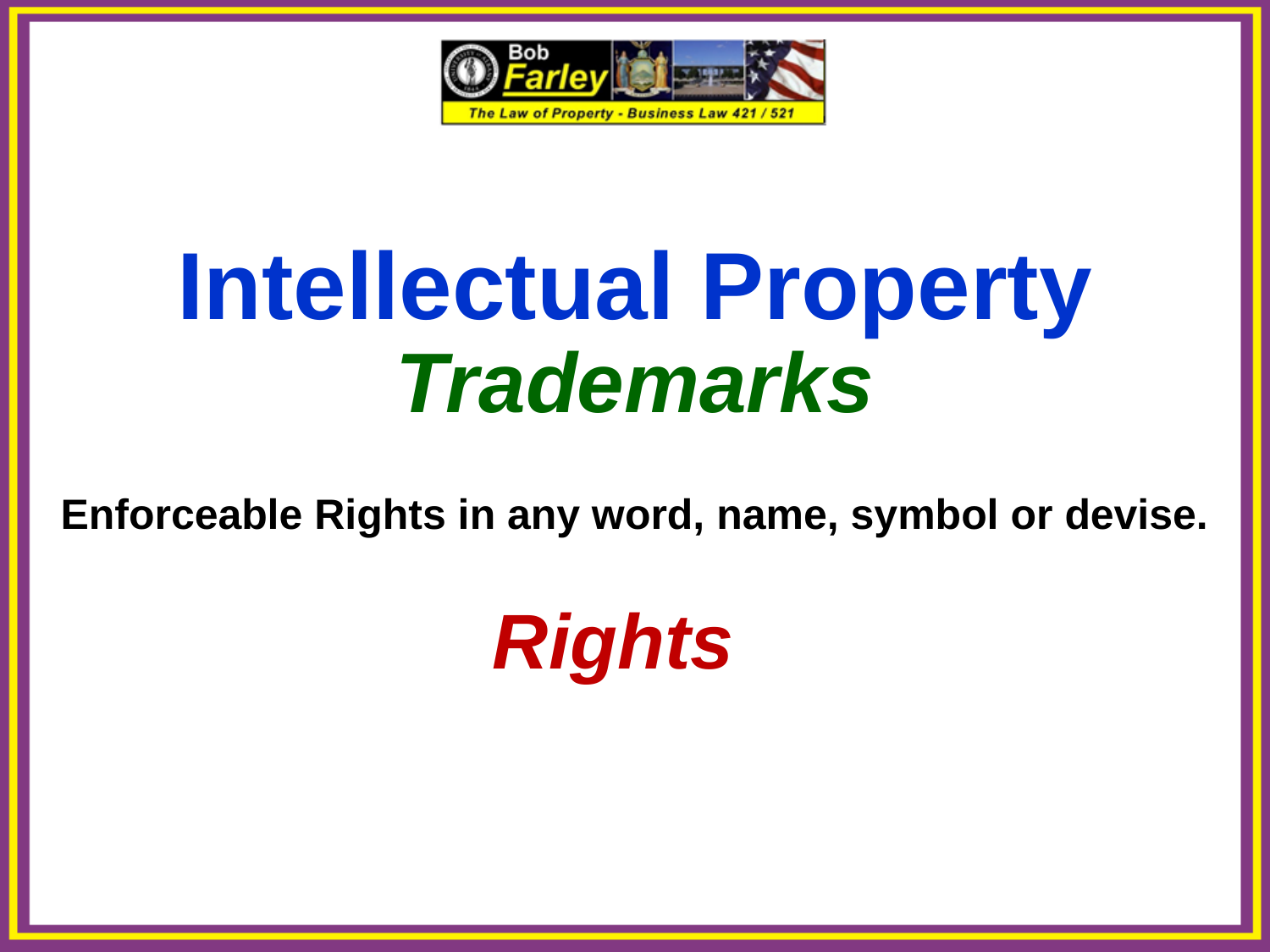

Intellectual Property
Trademarks

Enforceable Rights in any word, name, symbol or devise.

Rights